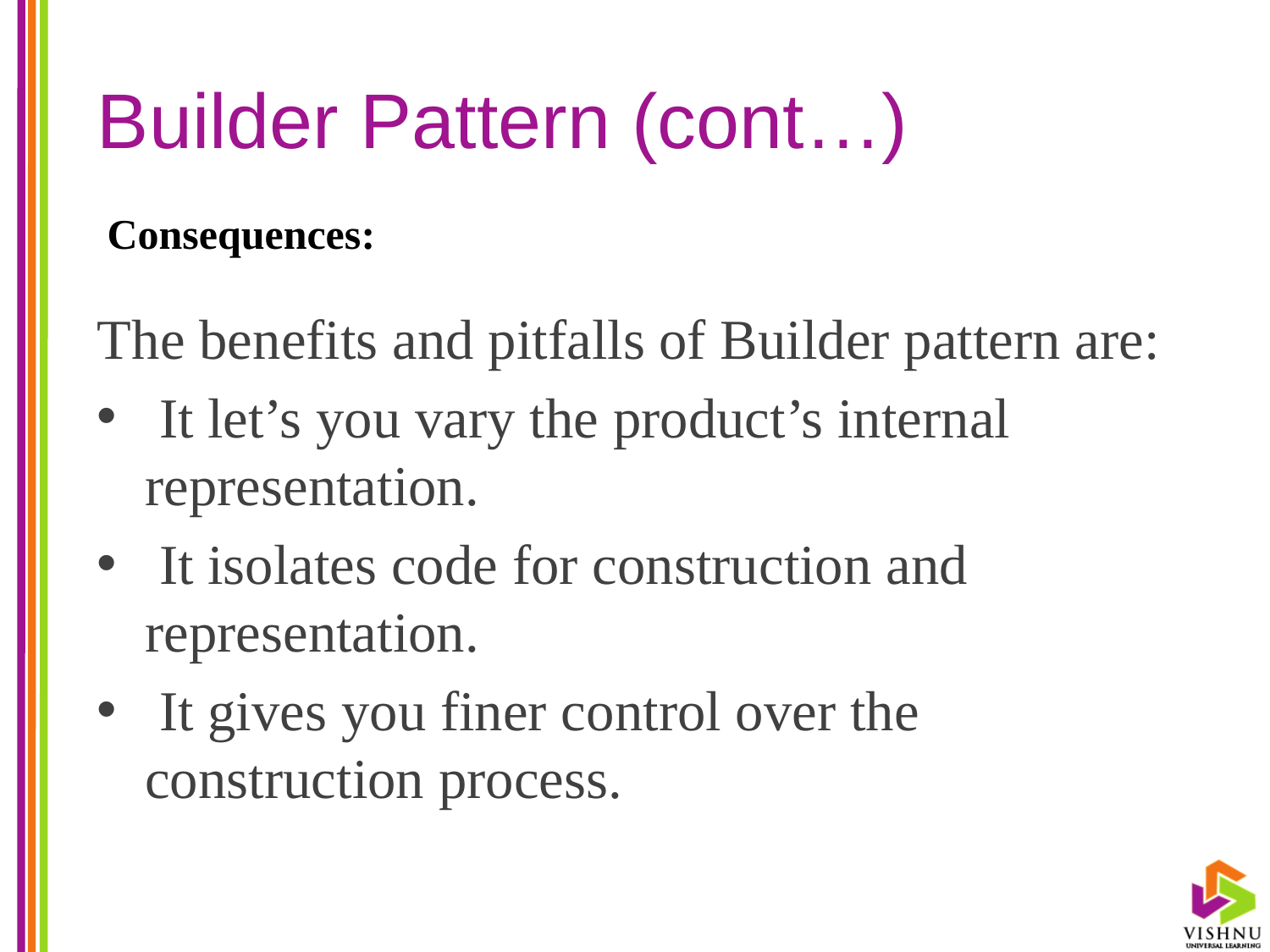

# Builder Pattern (cont…)
Consequences:
The benefits and pitfalls of Builder pattern are:
 It let’s you vary the product’s internal representation.
 It isolates code for construction and representation.
 It gives you finer control over the construction process.